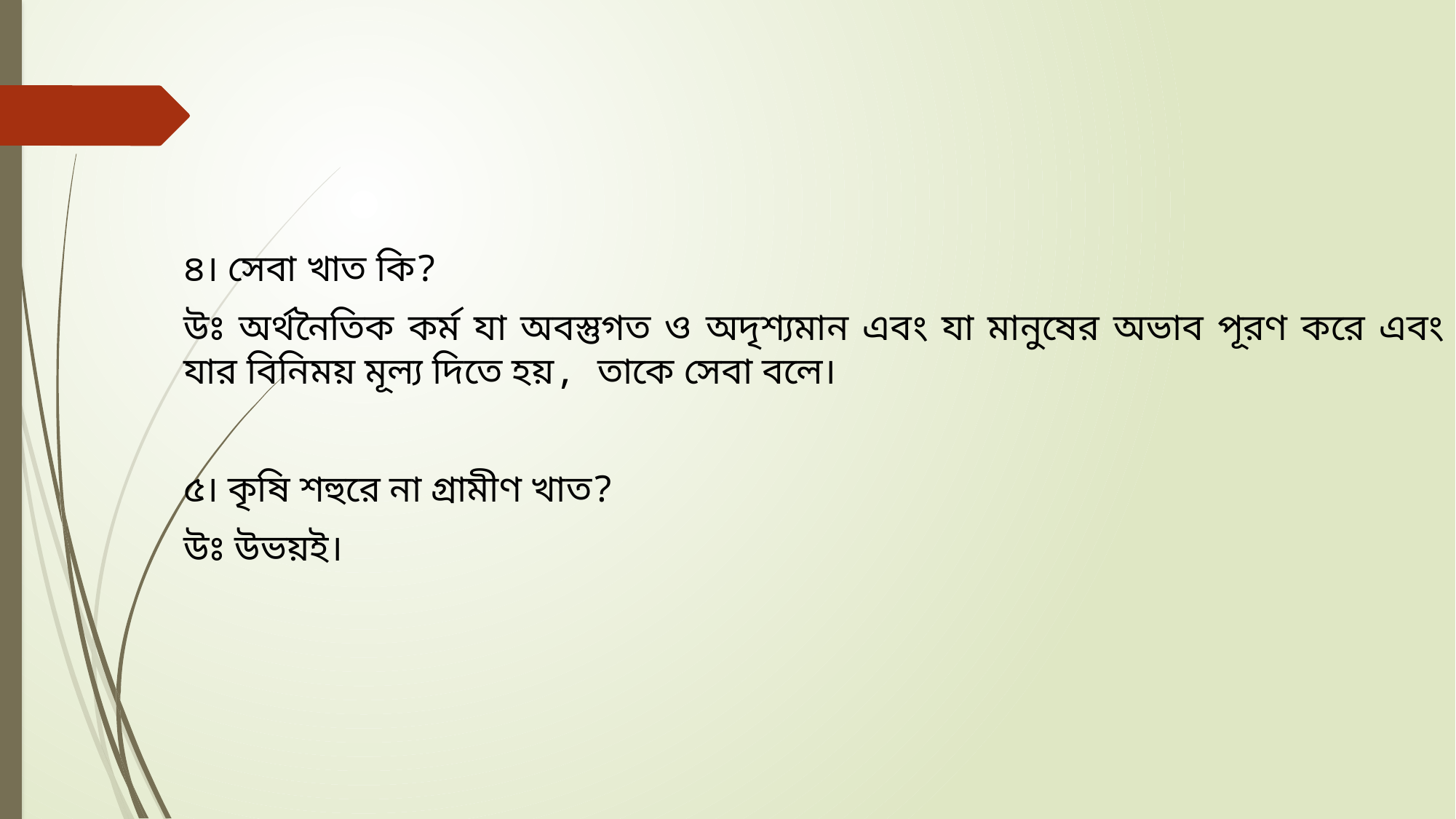

৪। সেবা খাত কি?
উঃ অর্থনৈতিক কর্ম যা অবস্তুগত ও অদৃশ্যমান এবং যা মানুষের অভাব পূরণ করে এবং যার বিনিময় মূল্য দিতে হয়, তাকে সেবা বলে।

৫। কৃষি শহুরে না গ্রামীণ খাত?
উঃ উভয়ই।